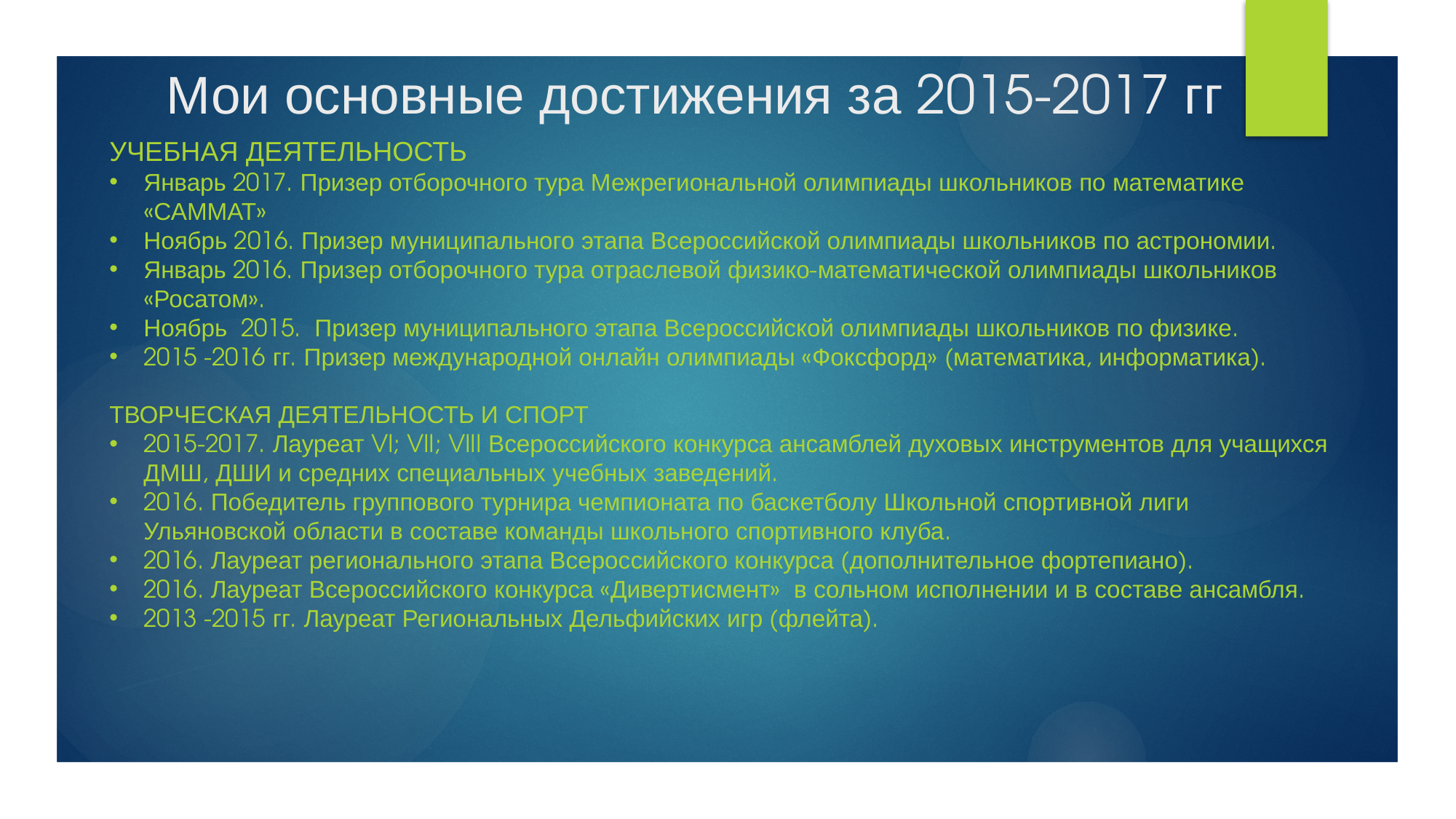

# Мои основные достижения за 2015-2017 гг
УЧЕБНАЯ ДЕЯТЕЛЬНОСТЬ
Январь 2017. Призер отборочного тура Межрегиональной олимпиады школьников по математике «САММАТ»
Ноябрь 2016. Призер муниципального этапа Всероссийской олимпиады школьников по астрономии.
Январь 2016. Призер отборочного тура отраслевой физико-математической олимпиады школьников «Росатом».
Ноябрь  2015.  Призер муниципального этапа Всероссийской олимпиады школьников по физике.
2015 -2016 гг. Призер международной онлайн олимпиады «Фоксфорд» (математика, информатика).

ТВОРЧЕСКАЯ ДЕЯТЕЛЬНОСТЬ И СПОРТ
2015-2017. Лауреат VI; VII; VIII Всероссийского конкурса ансамблей духовых инструментов для учащихся ДМШ, ДШИ и средних специальных учебных заведений.
2016. Победитель группового турнира чемпионата по баскетболу Школьной спортивной лиги Ульяновской области в составе команды школьного спортивного клуба.
2016. Лауреат регионального этапа Всероссийского конкурса (дополнительное фортепиано).
2016. Лауреат Всероссийского конкурса «Дивертисмент»  в сольном исполнении и в составе ансамбля.
2013 -2015 гг. Лауреат Региональных Дельфийских игр (флейта).